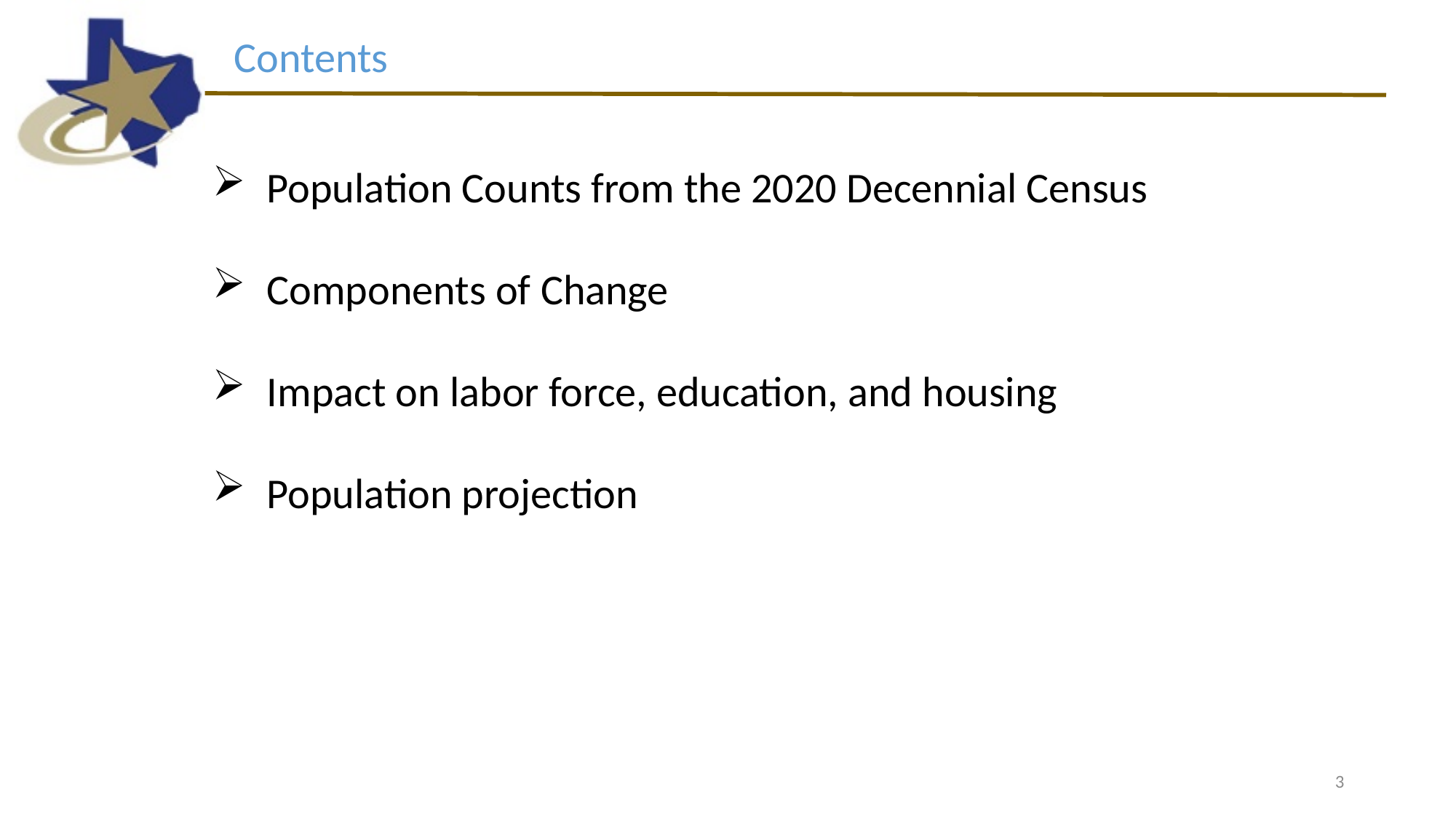

Contents

Population Counts from the 2020 Decennial Census

Components of Change

Impact on labor force, education, and housing

Population projection
3